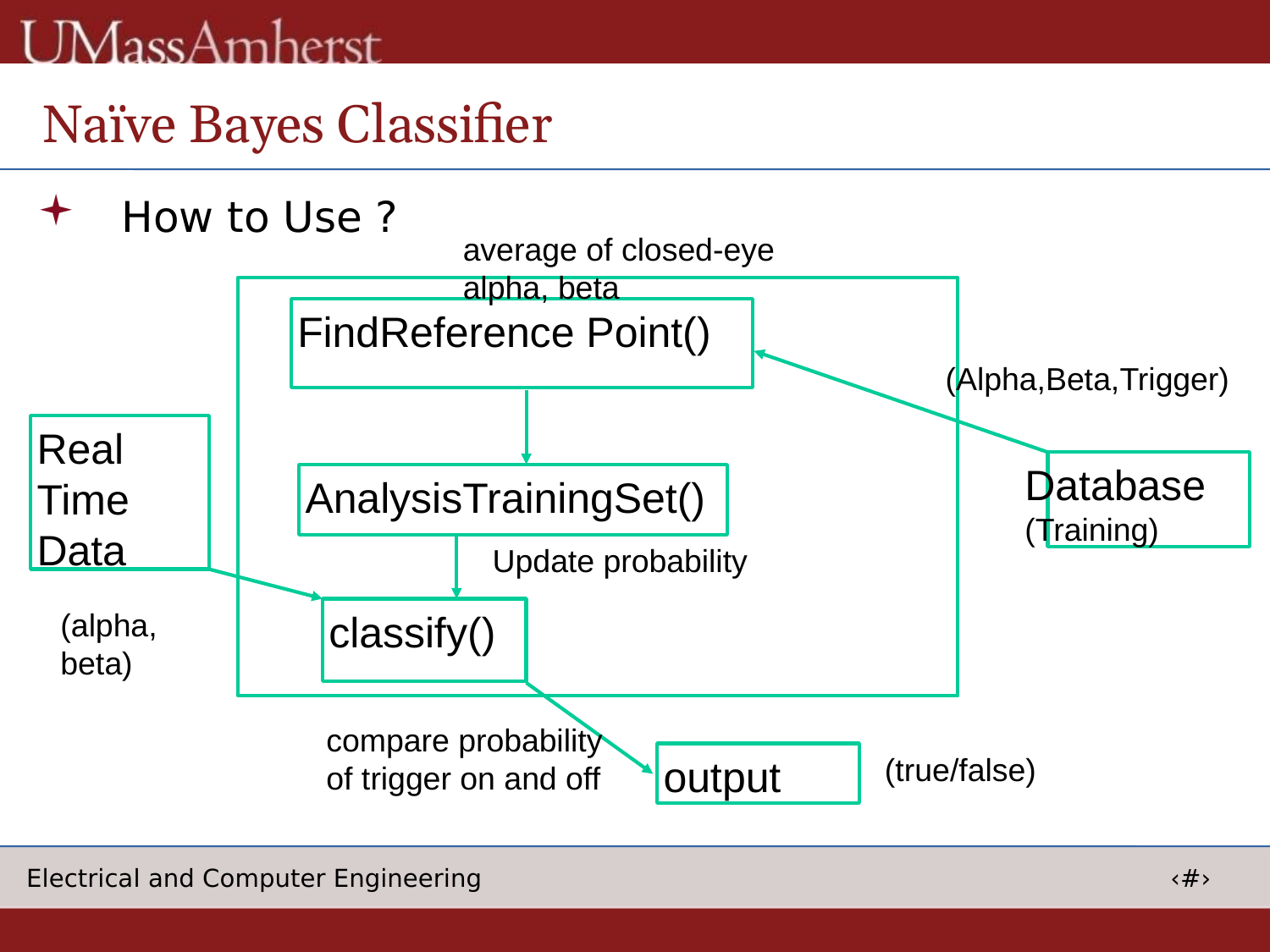

# Naïve Bayes Classifier
How to Use ?
average of closed-eye alpha, beta

FindReference Point()

(Alpha,Beta,Trigger)

Real Time Data
Database
(Training)

AnalysisTrainingSet()

Update probability

classify()

(alpha, beta)

compare probability
of trigger on and off

output
(true/false)